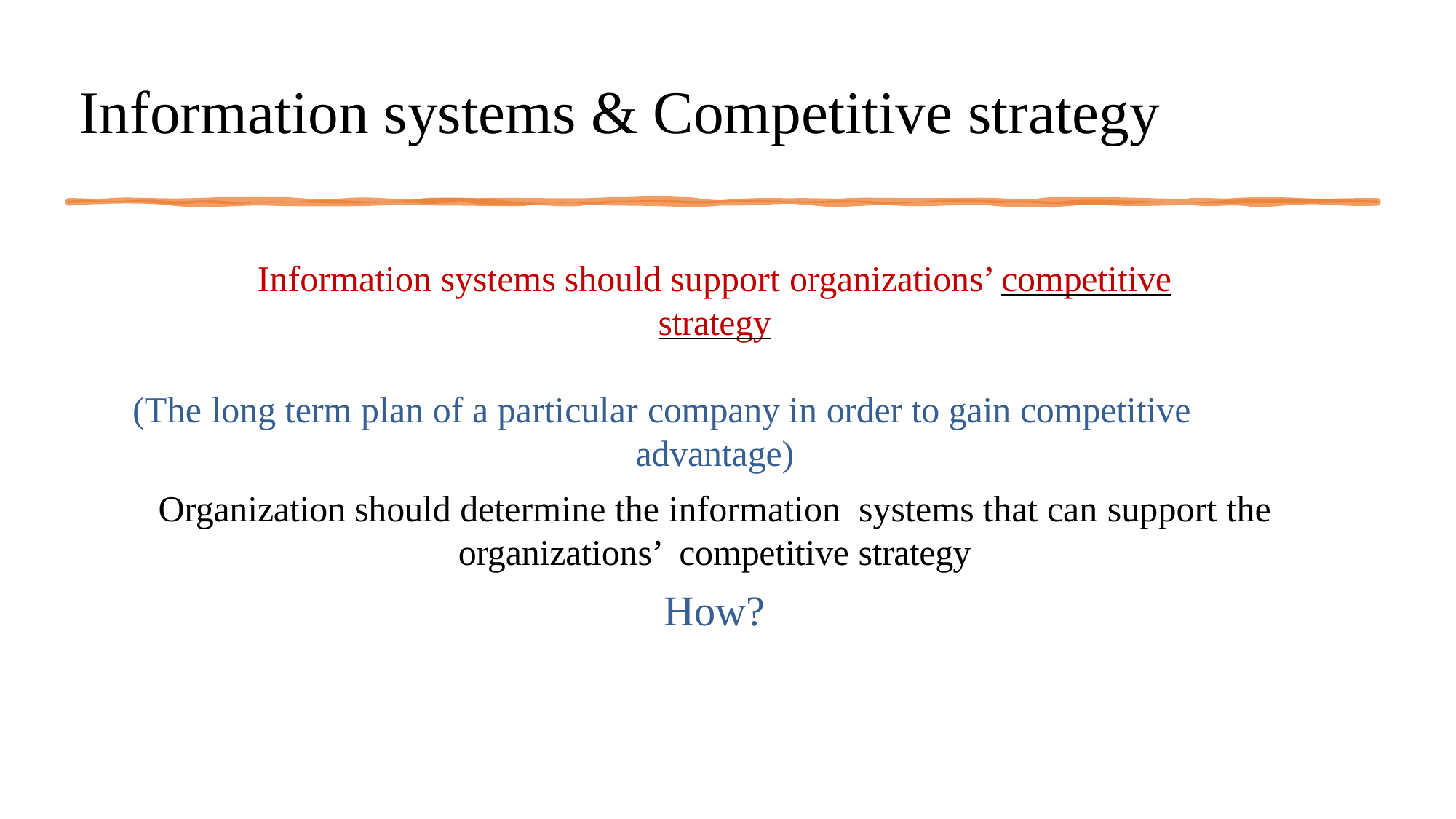

# Information systems & Competitive strategy

Information systems should support organizations’ competitive strategy

(The long term plan of a particular company in order to gain competitive
advantage)
Organization should determine the information  systems that can support the organizations’  competitive strategy
How?